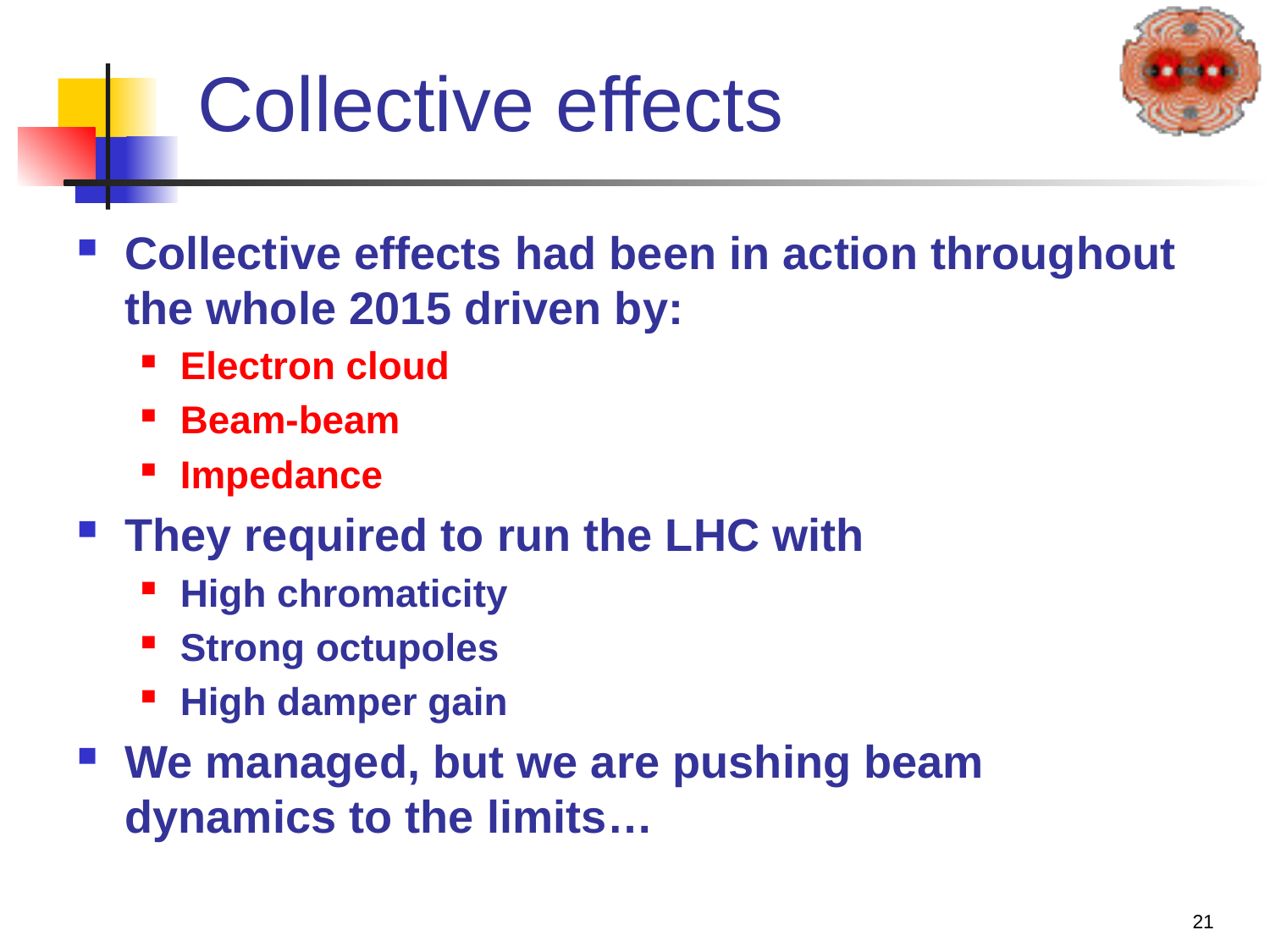

# Collective effects
Collective effects had been in action throughout the whole 2015 driven by:
Electron cloud
Beam-beam
Impedance
They required to run the LHC with
High chromaticity
Strong octupoles
High damper gain
We managed, but we are pushing beam dynamics to the limits…
21